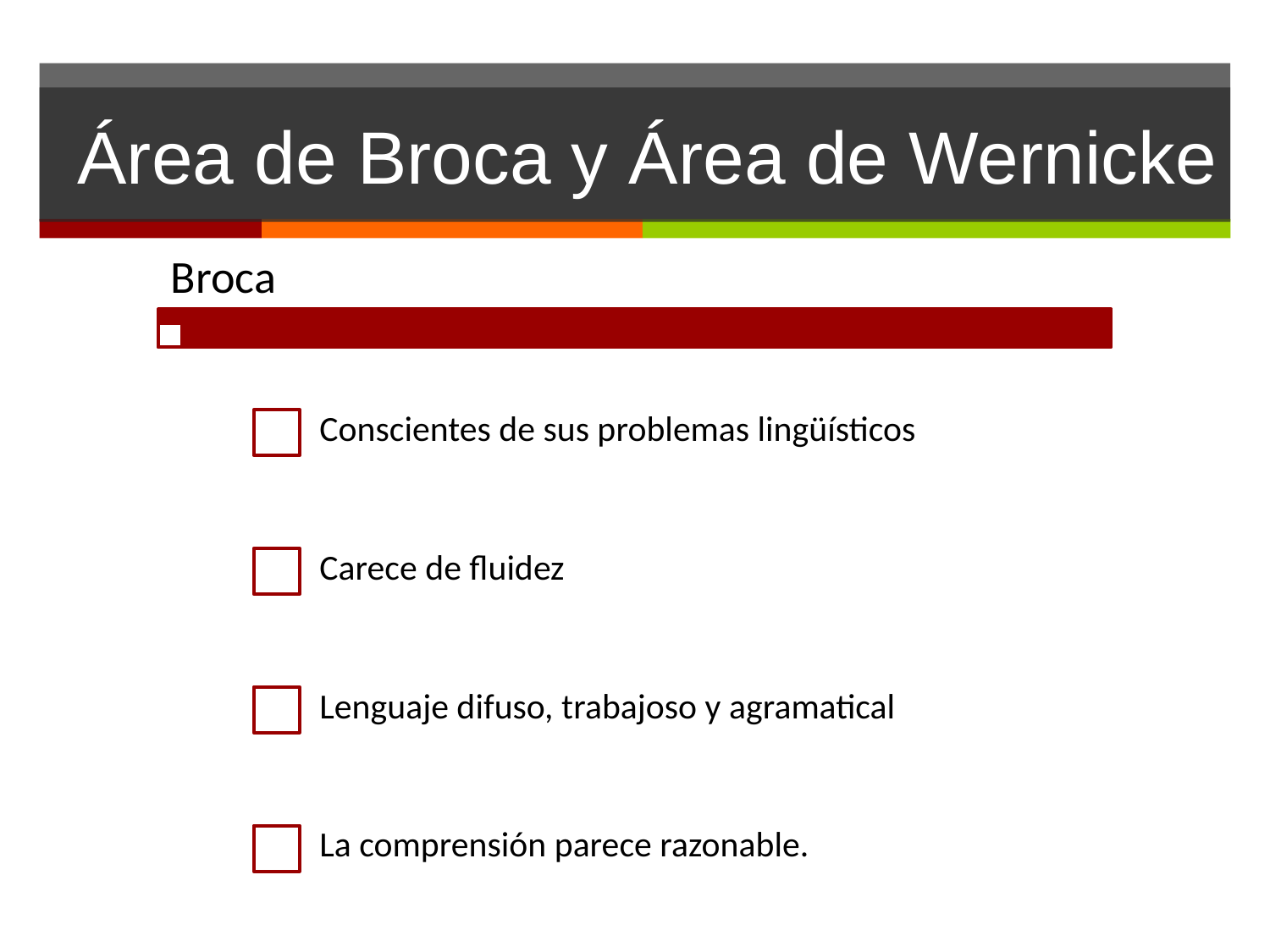

# Área de Broca y Área de Wernicke
Broca
Conscientes de sus problemas lingüísticos
Carece de fluidez
Lenguaje difuso, trabajoso y agramatical
Wernicke
La comprensión parece razonable.